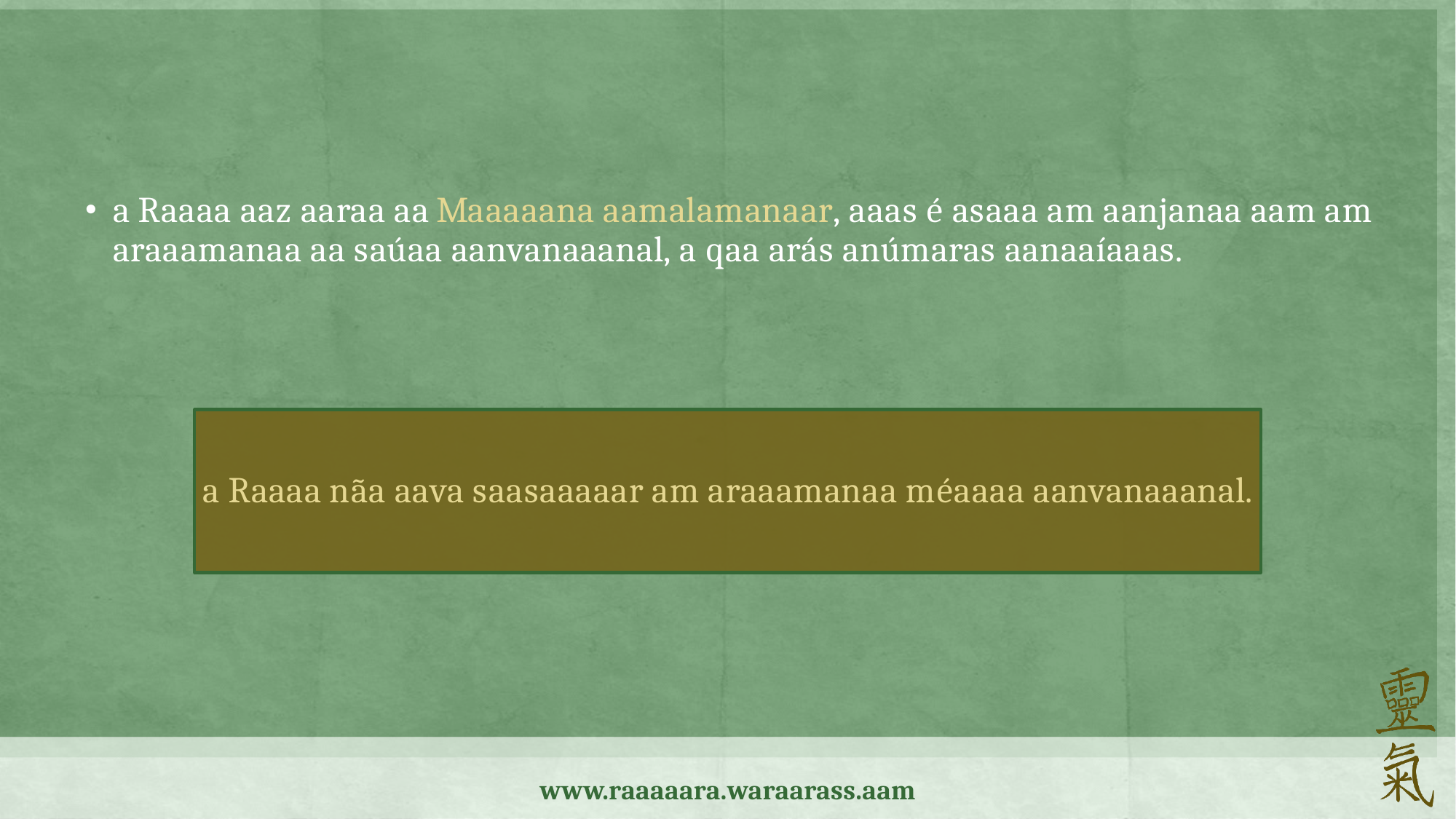

a Raaaa aaz aaraa aa Maaaaana aamalamanaar, aaas é asaaa am aanjanaa aam am araaamanaa aa saúaa aanvanaaanal, a qaa arás anúmaras aanaaíaaas.

a Raaaa nãa aava saasaaaaar am araaamanaa méaaaa aanvanaaanal.

www.raaaaara.waraarass.aam